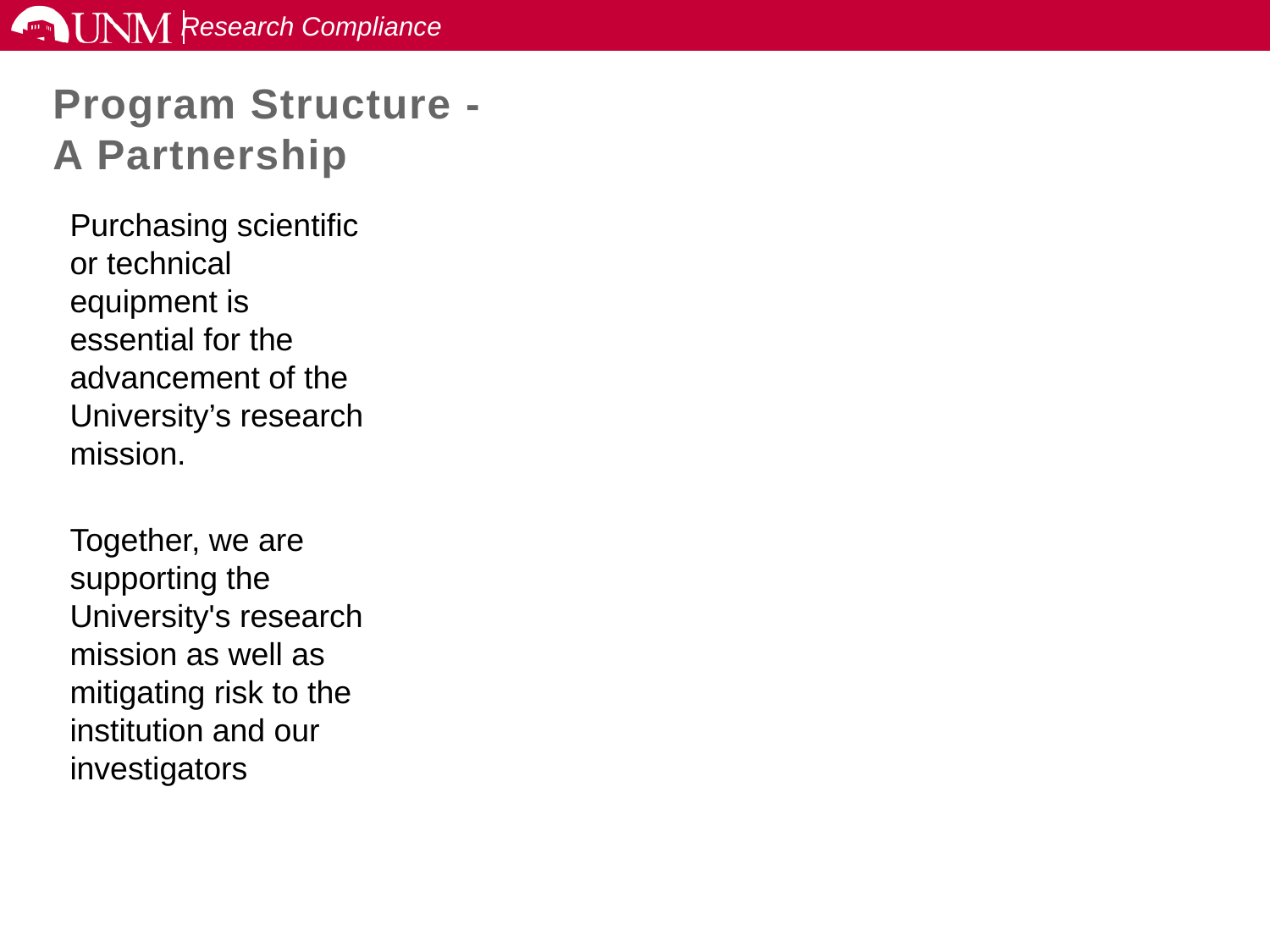

Purchasing
# Program Structure - A Partnership
Purchasing scientific or technical equipment is essential for the advancement of the University’s research mission.

Together, we are supporting the University's research mission as well as mitigating risk to the institution and our investigators